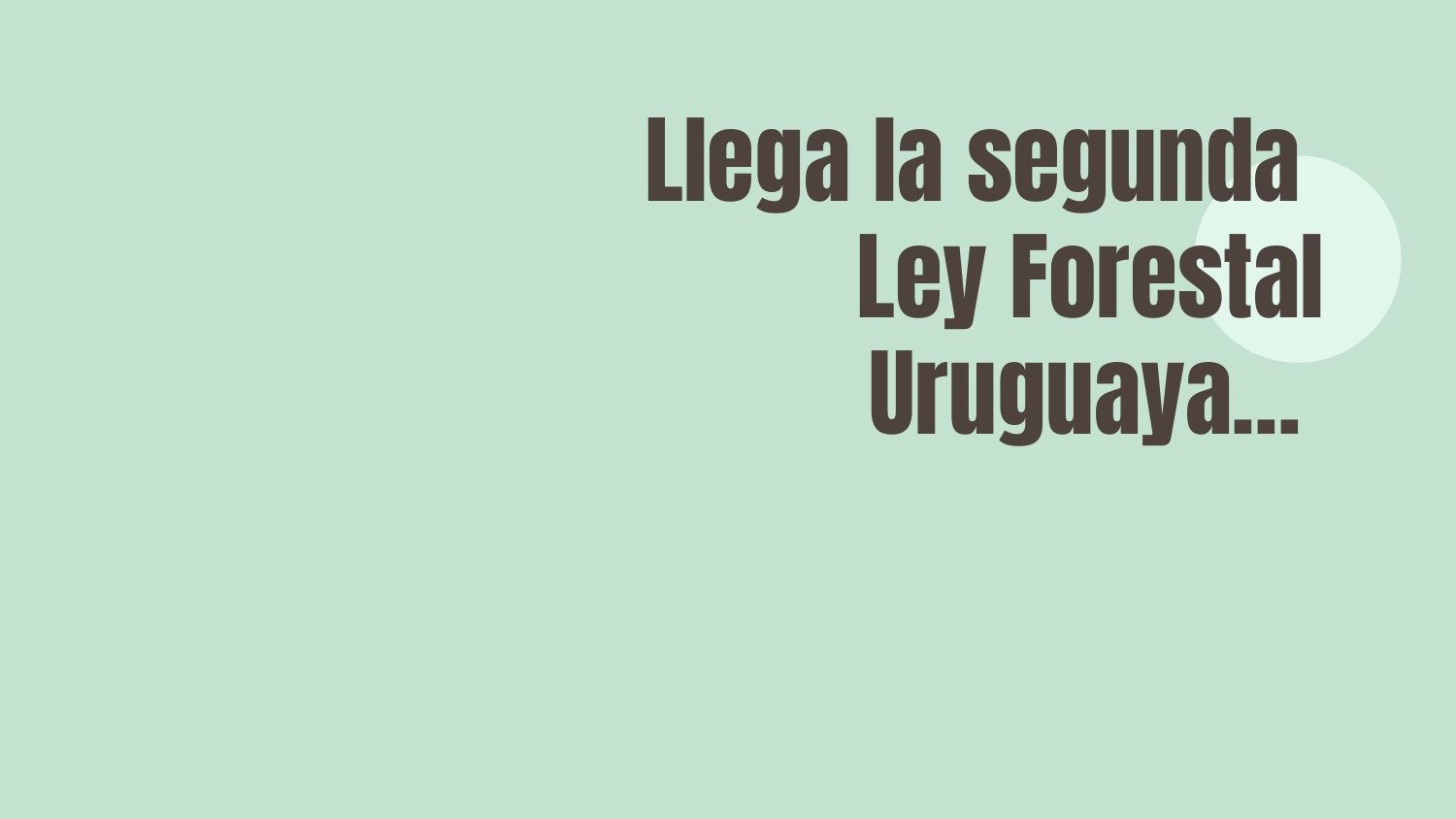

# Llega la segunda
Ley Forestal Uruguaya…